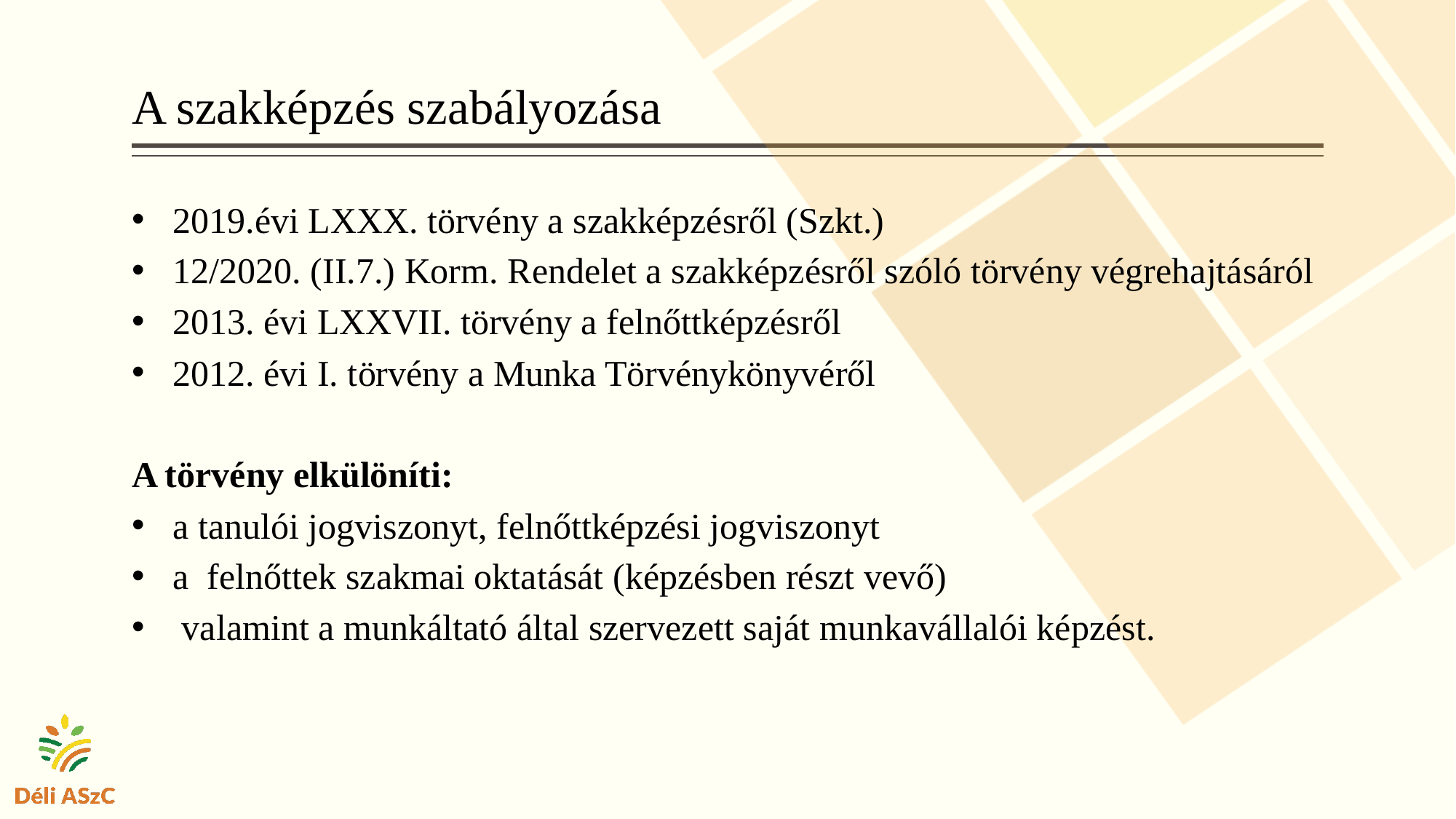

# A szakképzés szabályozása
2019.évi LXXX. törvény a szakképzésről (Szkt.)
12/2020. (II.7.) Korm. Rendelet a szakképzésről szóló törvény végrehajtásáról
2013. évi LXXVII. törvény a felnőttképzésről
2012. évi I. törvény a Munka Törvénykönyvéről

A törvény elkülöníti:
a tanulói jogviszonyt, felnőttképzési jogviszonyt
a  felnőttek szakmai oktatását (képzésben részt vevő)
 valamint a munkáltató által szervezett saját munkavállalói képzést.